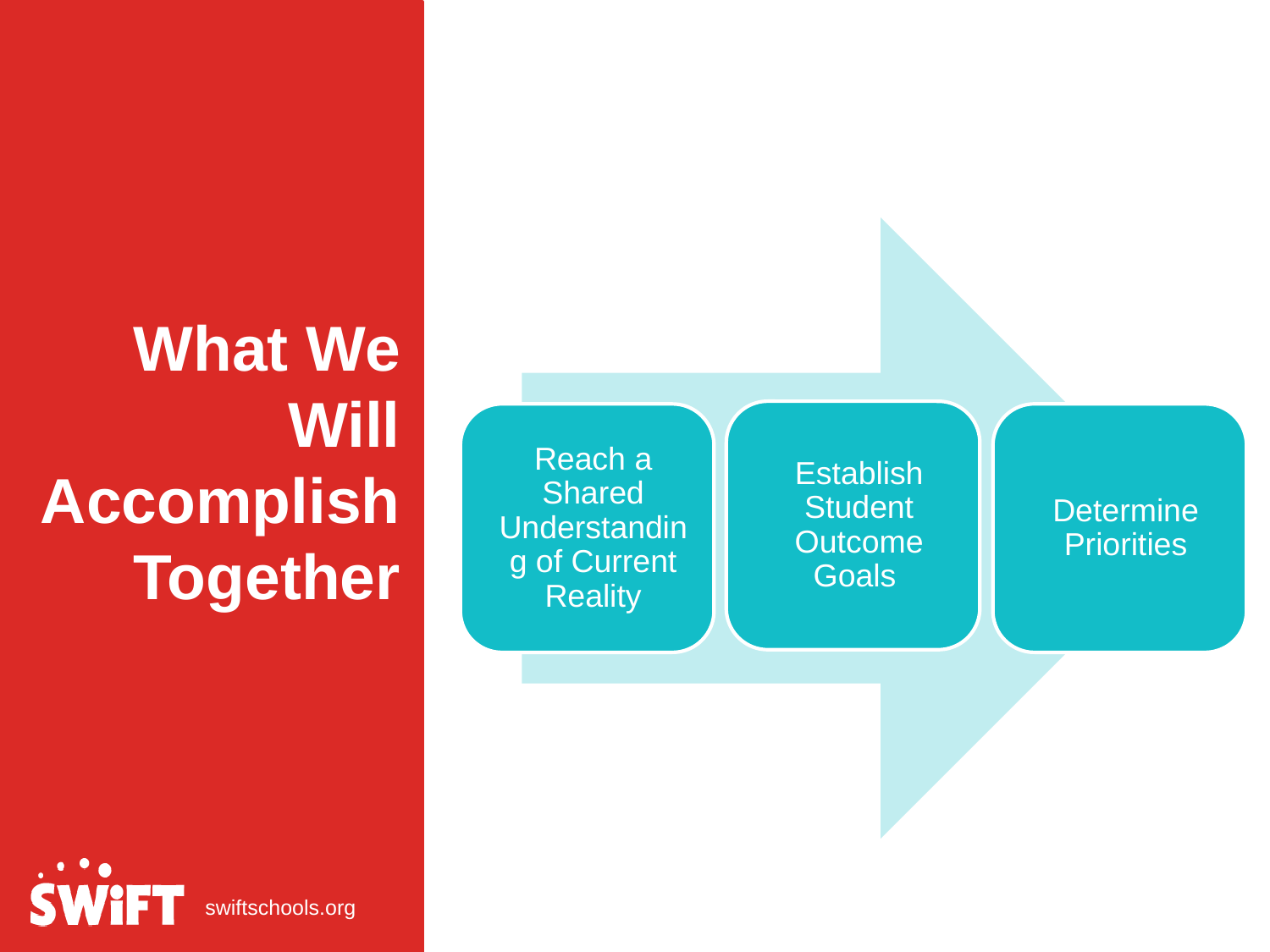

Reach a Shared Understanding of Current Reality
Establish Student Outcome Goals
Determine Priorities
What We Will Accomplish Together